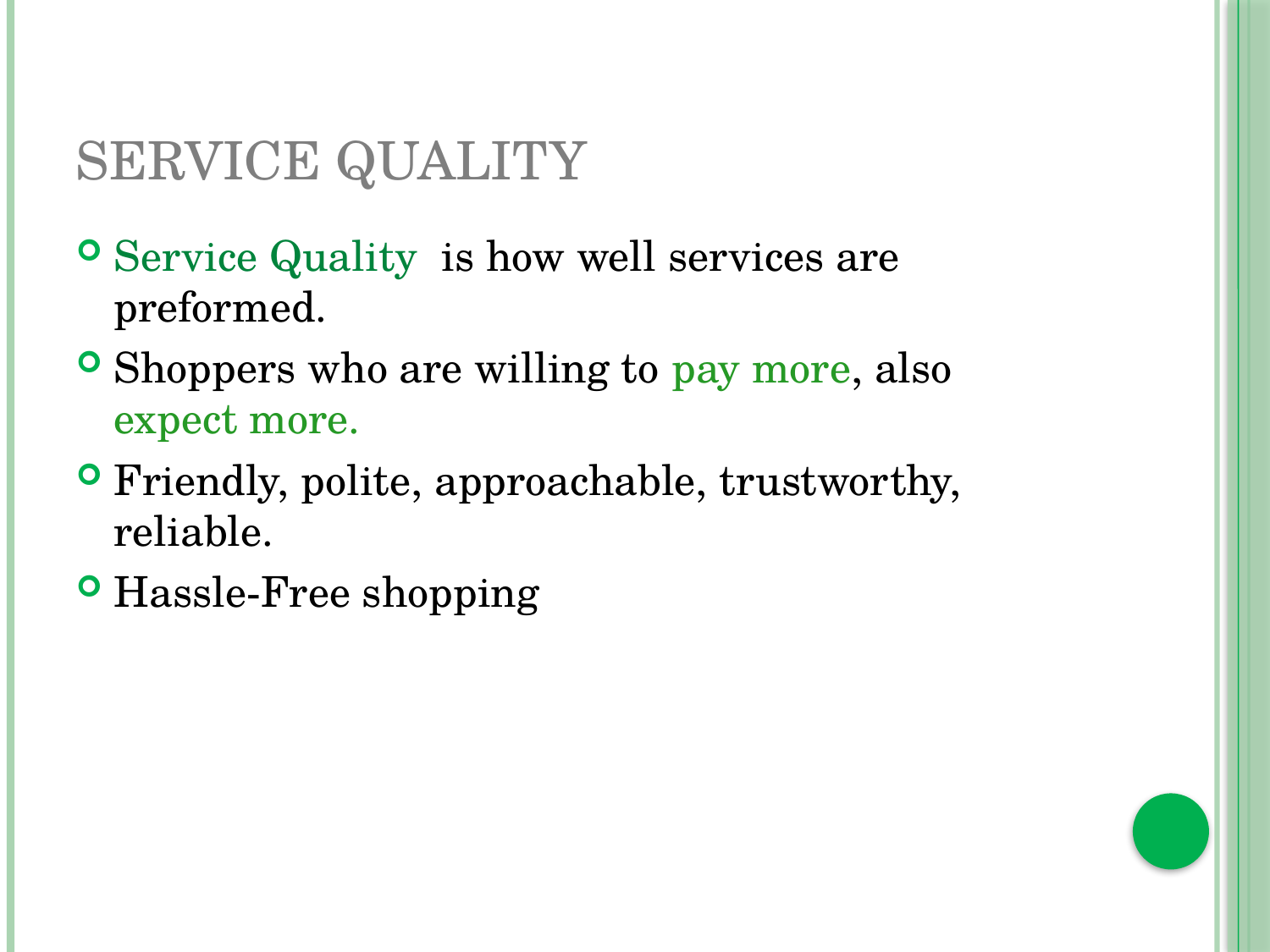

# Service Quality
Service Quality  is how well services are preformed.
Shoppers who are willing to pay more, also expect more.
Friendly, polite, approachable, trustworthy, reliable.
Hassle-Free shopping